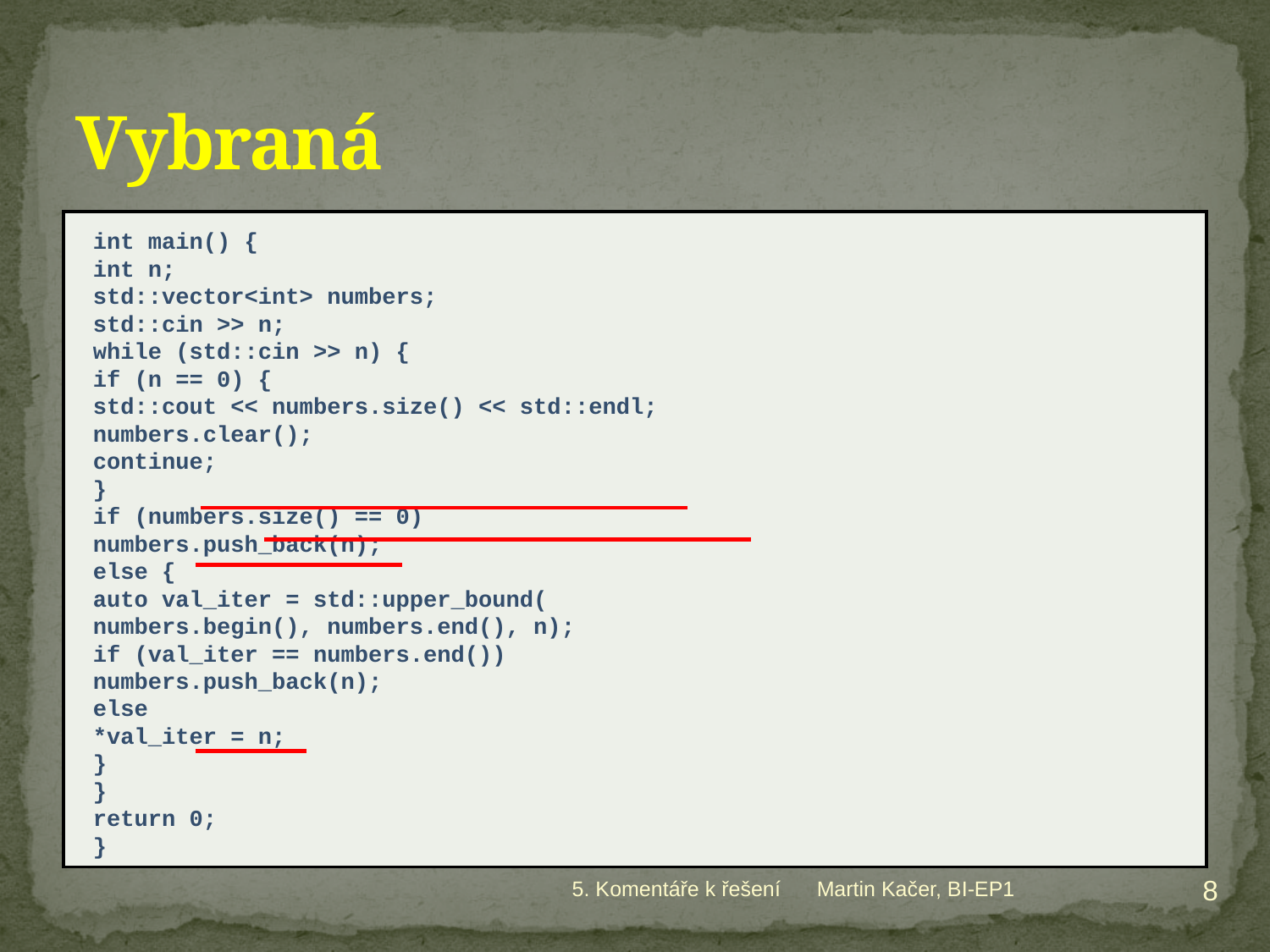

# Vybraná
int main() {
	int n;
	std::vector<int> numbers;
	std::cin >> n;
	while (std::cin >> n) {
		if (n == 0) {
			std::cout << numbers.size() << std::endl;
			numbers.clear();
			continue;
		}
		if (numbers.size() == 0)
			numbers.push_back(n);
		else {
			auto val_iter = std::upper_bound(
					numbers.begin(), numbers.end(), n);
			if (val_iter == numbers.end())
				numbers.push_back(n);
			else
				*val_iter = n;
		}
	}
	return 0;
}

8
5. Komentáře k řešení
Martin Kačer, BI-EP1